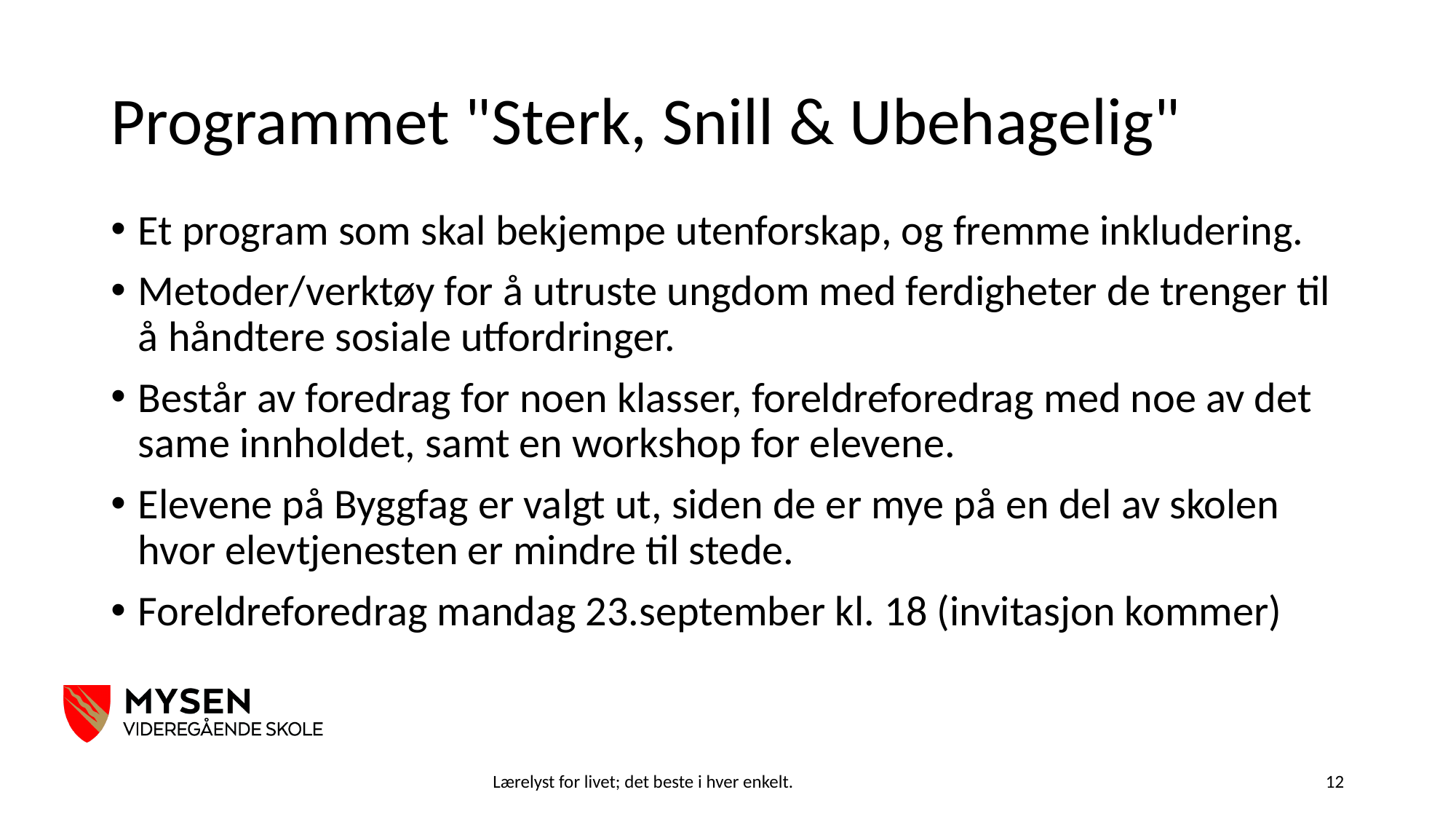

# Programmet "Sterk, Snill & Ubehagelig"
Et program som skal bekjempe utenforskap, og fremme inkludering.
Metoder/verktøy for å utruste ungdom med ferdigheter de trenger til å håndtere sosiale utfordringer.
Består av foredrag for noen klasser, foreldreforedrag med noe av det same innholdet, samt en workshop for elevene.
Elevene på Byggfag er valgt ut, siden de er mye på en del av skolen hvor elevtjenesten er mindre til stede.
Foreldreforedrag mandag 23.september kl. 18 (invitasjon kommer)
Lærelyst for livet; det beste i hver enkelt.
12